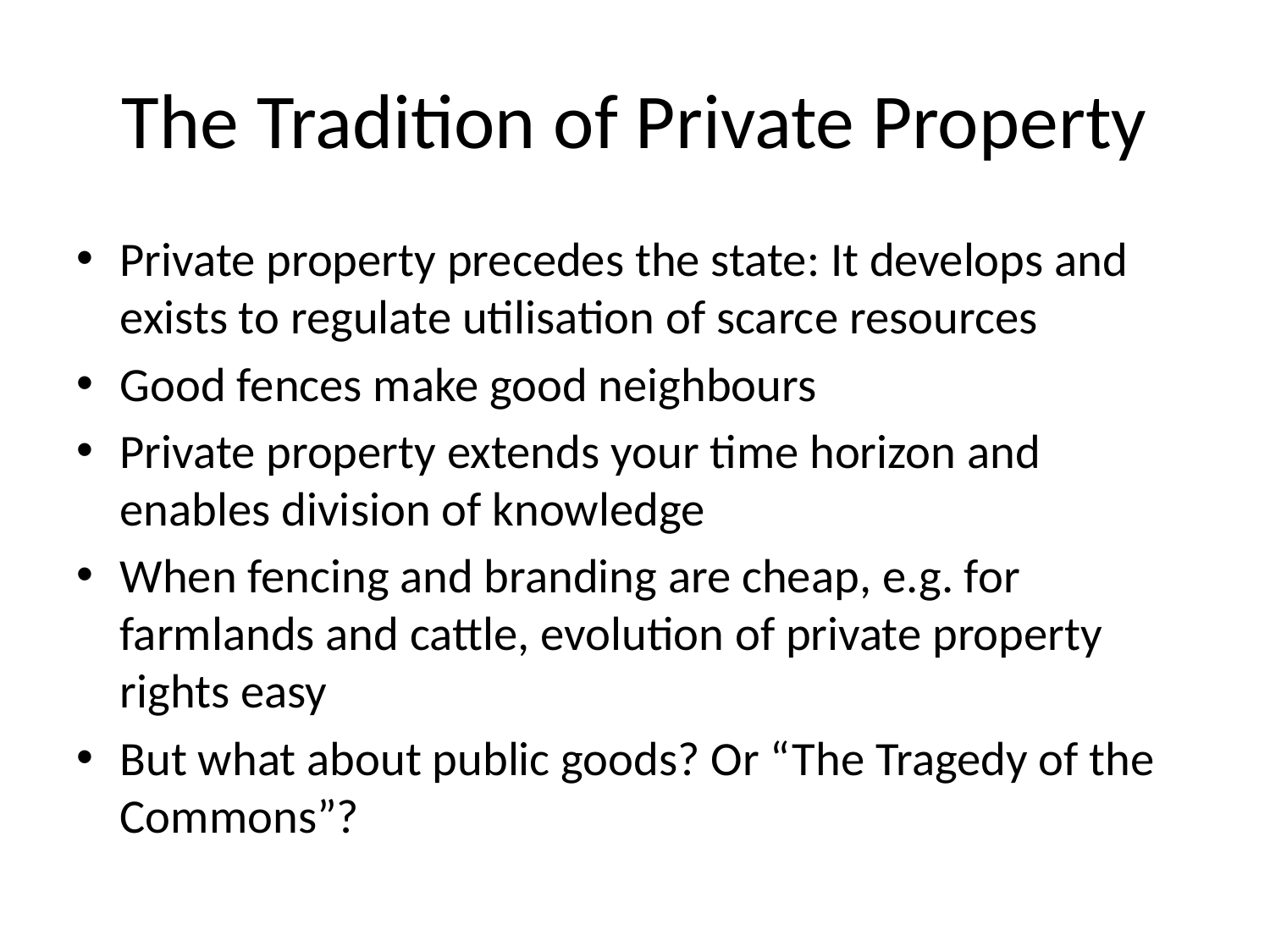

# The Tradition of Private Property
Private property precedes the state: It develops and exists to regulate utilisation of scarce resources
Good fences make good neighbours
Private property extends your time horizon and enables division of knowledge
When fencing and branding are cheap, e.g. for farmlands and cattle, evolution of private property rights easy
But what about public goods? Or “The Tragedy of the Commons”?